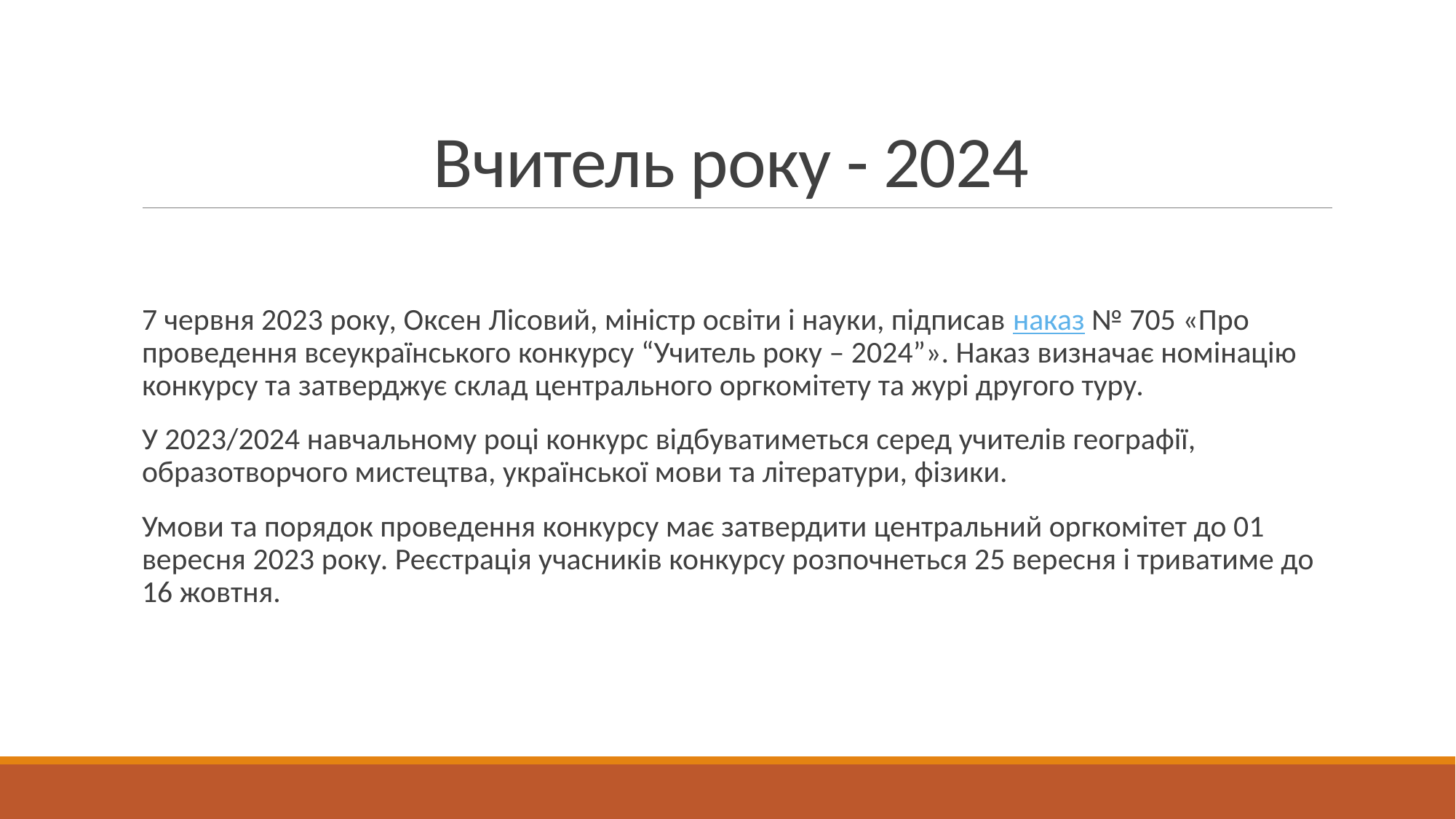

# Вчитель року - 2024
7 червня 2023 року, Оксен Лісовий, міністр освіти і науки, підписав наказ № 705 «Про проведення всеукраїнського конкурсу “Учитель року – 2024”». Наказ визначає номінацію конкурсу та затверджує склад центрального оргкомітету та журі другого туру.
У 2023/2024 навчальному році конкурс відбуватиметься серед учителів географії, образотворчого мистецтва, української мови та літератури, фізики.
Умови та порядок проведення конкурсу має затвердити центральний оргкомітет до 01 вересня 2023 року. Реєстрація учасників конкурсу розпочнеться 25 вересня і триватиме до 16 жовтня.